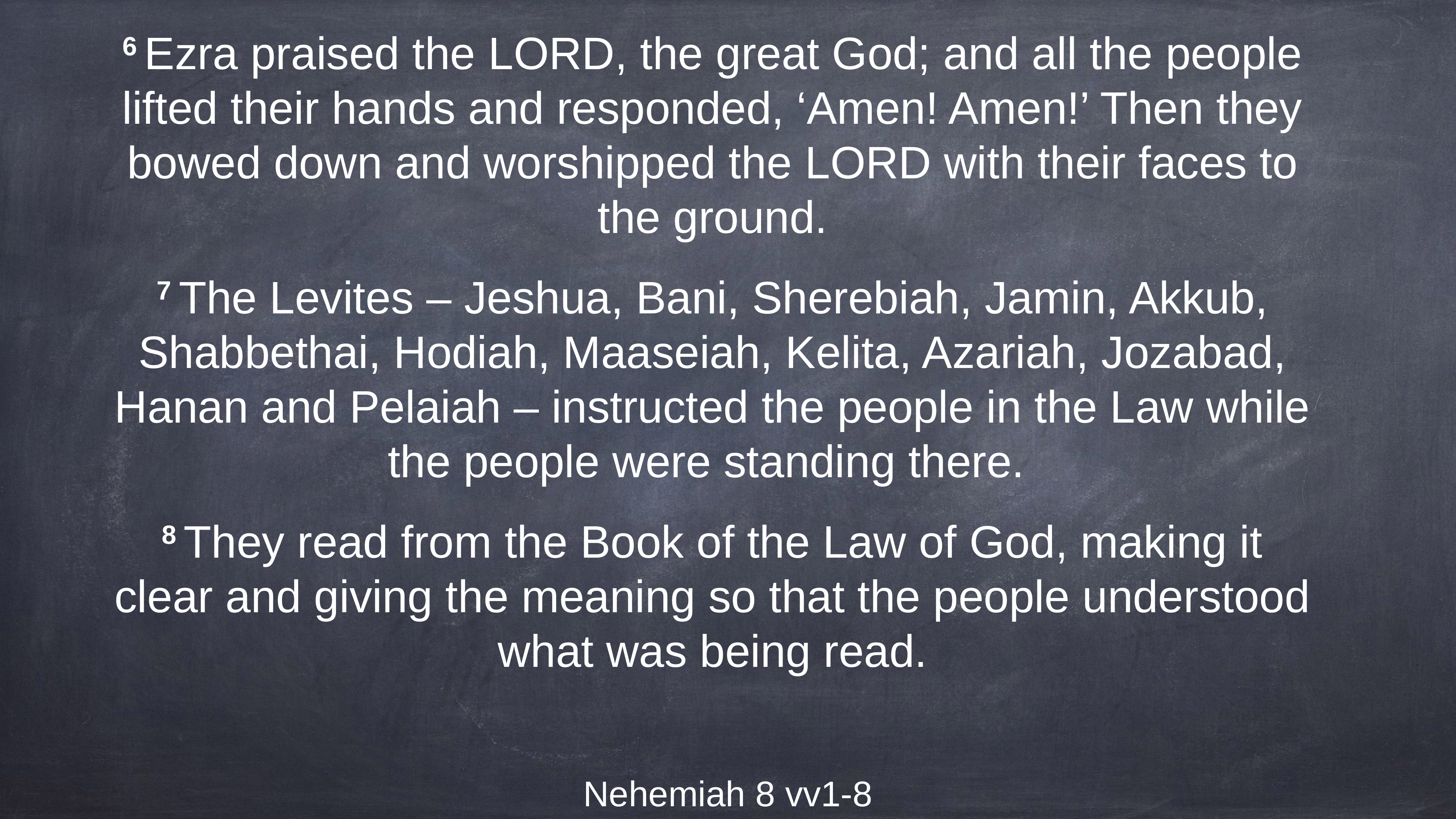

6 Ezra praised the Lord, the great God; and all the people lifted their hands and responded, ‘Amen! Amen!’ Then they bowed down and worshipped the Lord with their faces to the ground.
7 The Levites – Jeshua, Bani, Sherebiah, Jamin, Akkub, Shabbethai, Hodiah, Maaseiah, Kelita, Azariah, Jozabad, Hanan and Pelaiah – instructed the people in the Law while the people were standing there.
8 They read from the Book of the Law of God, making it clear and giving the meaning so that the people understood what was being read.
Nehemiah 8 vv1-8